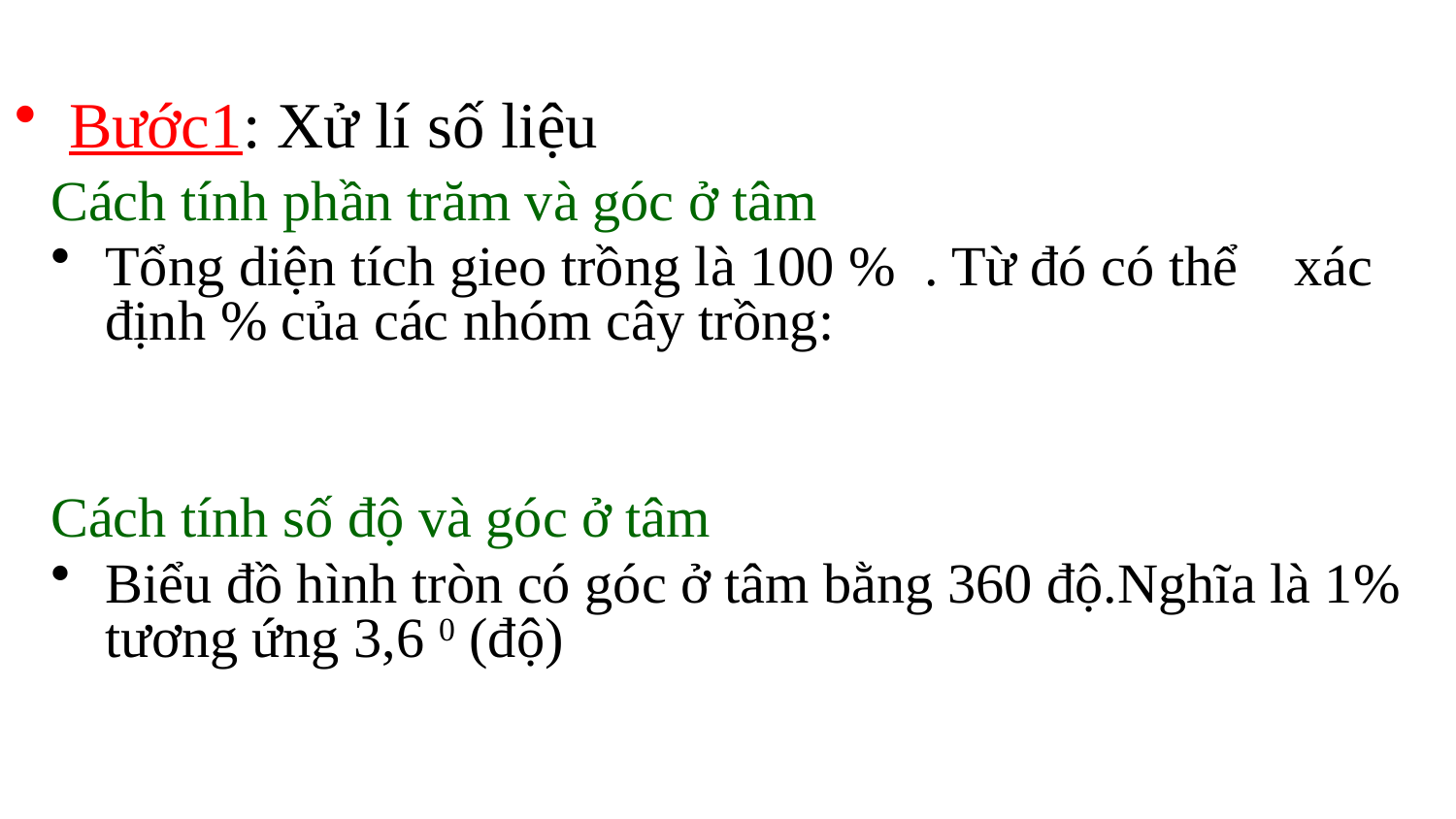

Bước1: Xử lí số liệu

Cách tính phần trăm và góc ở tâm
Tổng diện tích gieo trồng là 100 %  . Từ đó có thể    xác định % của các nhóm cây trồng:

Cách tính số độ và góc ở tâm
Biểu đồ hình tròn có góc ở tâm bằng 360 độ.Nghĩa là 1% tương ứng 3,6 0 (độ)